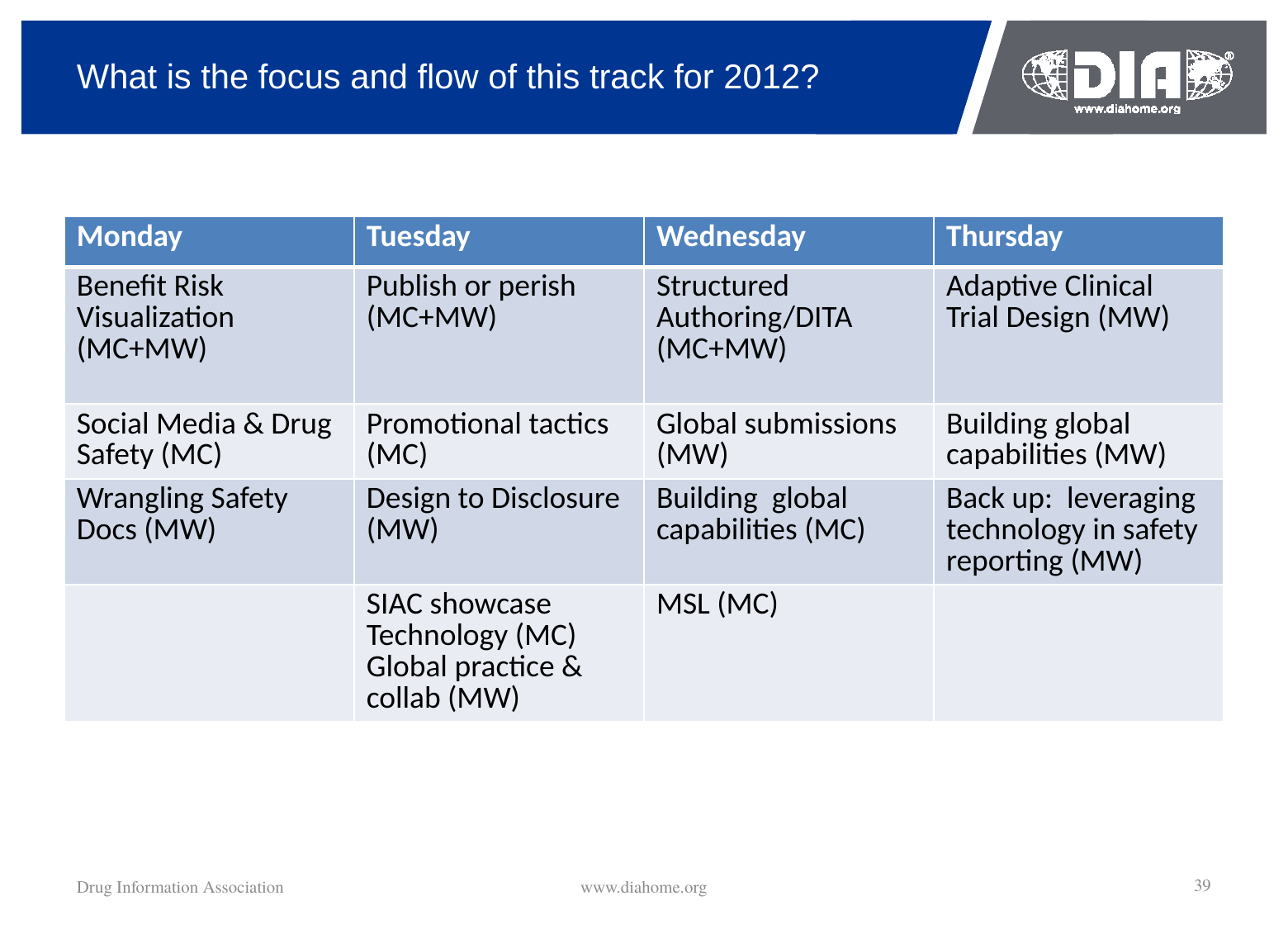

# What is the focus and flow of this track for 2012?
| Monday | Tuesday | Wednesday | Thursday |
| --- | --- | --- | --- |
| Benefit Risk Visualization (MC+MW) | Publish or perish (MC+MW) | Structured Authoring/DITA (MC+MW) | Adaptive Clinical Trial Design (MW) |
| Social Media & Drug Safety (MC) | Promotional tactics (MC) | Global submissions (MW) | Building global capabilities (MW) |
| Wrangling Safety Docs (MW) | Design to Disclosure (MW) | Building global capabilities (MC) | Back up: leveraging technology in safety reporting (MW) |
|  | SIAC showcase Technology (MC) Global practice & collab (MW) | MSL (MC) |  |
Drug Information Association
www.diahome.org
39